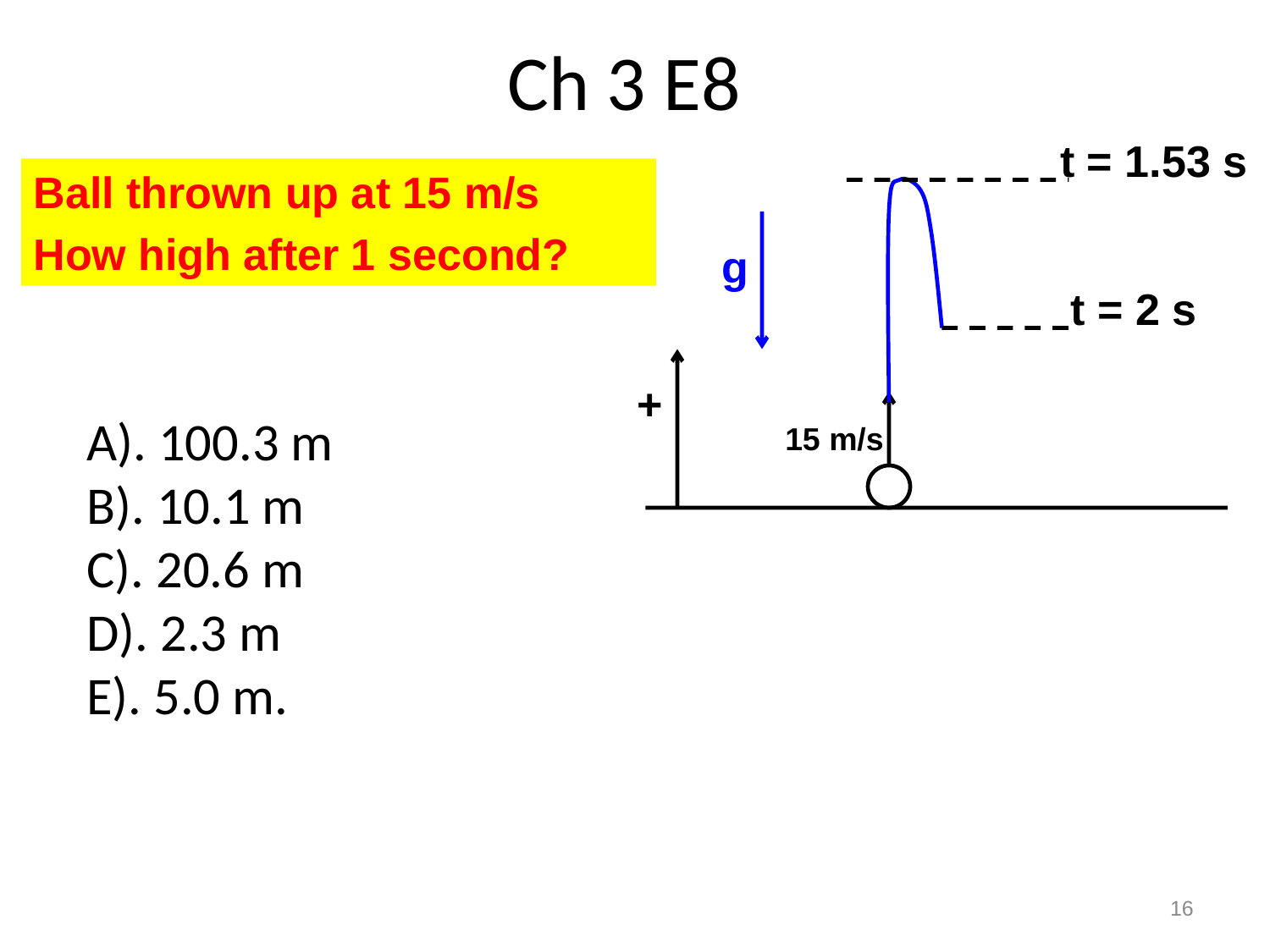

# Ch 3 E8
t = 1.53 s

g
t = 2 s

+

15 m/s

Ball thrown up at 15 m/s
How high after 1 second?
A). 100.3 m
B). 10.1 m
C). 20.6 m
D). 2.3 m
E). 5.0 m.
16